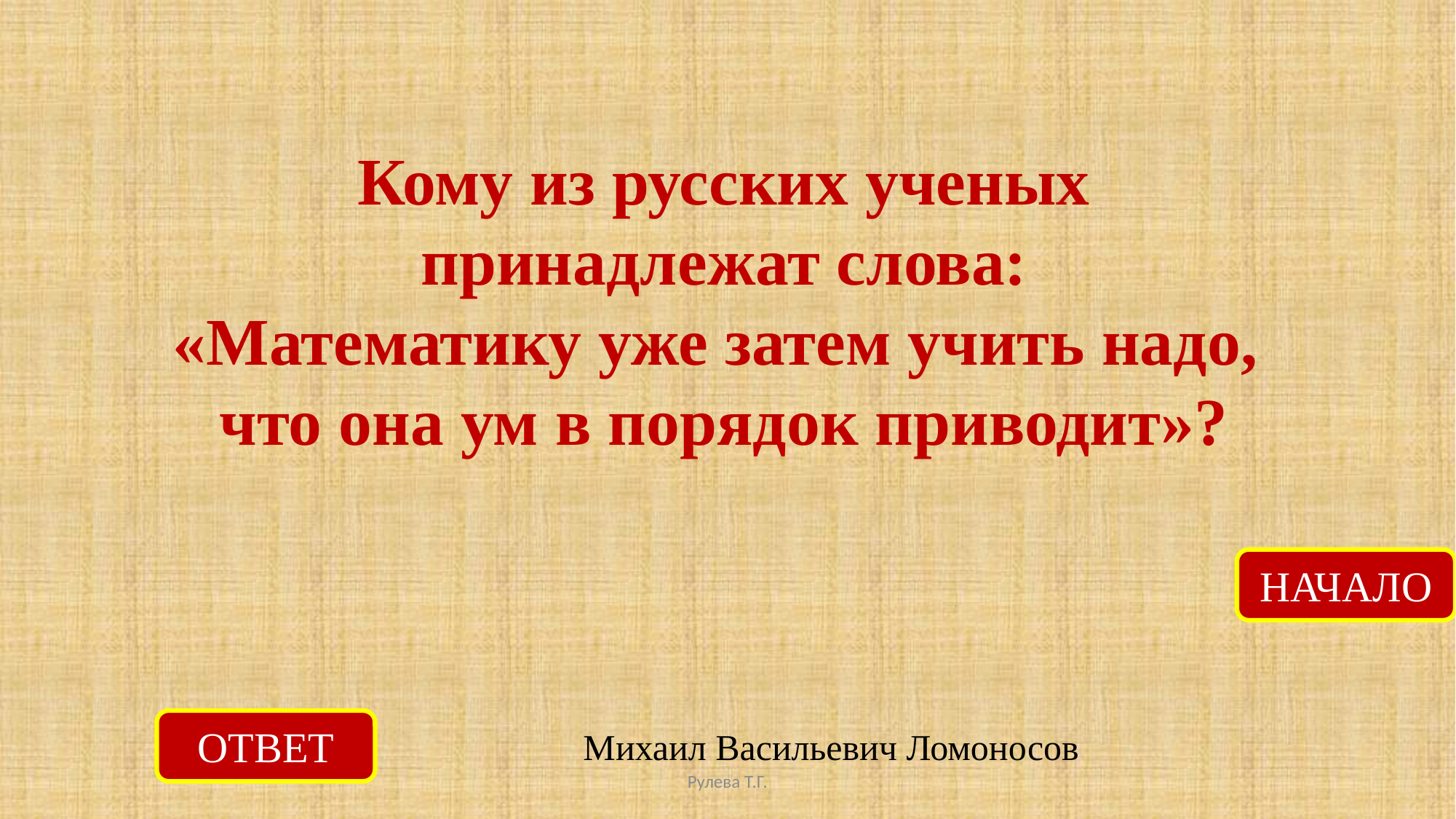

Кому из русских ученых принадлежат слова: «Математику уже затем учить надо, что она ум в порядок приводит»?
НАЧАЛО
ОТВЕТ
Михаил Васильевич Ломоносов
Рулева Т.Г.